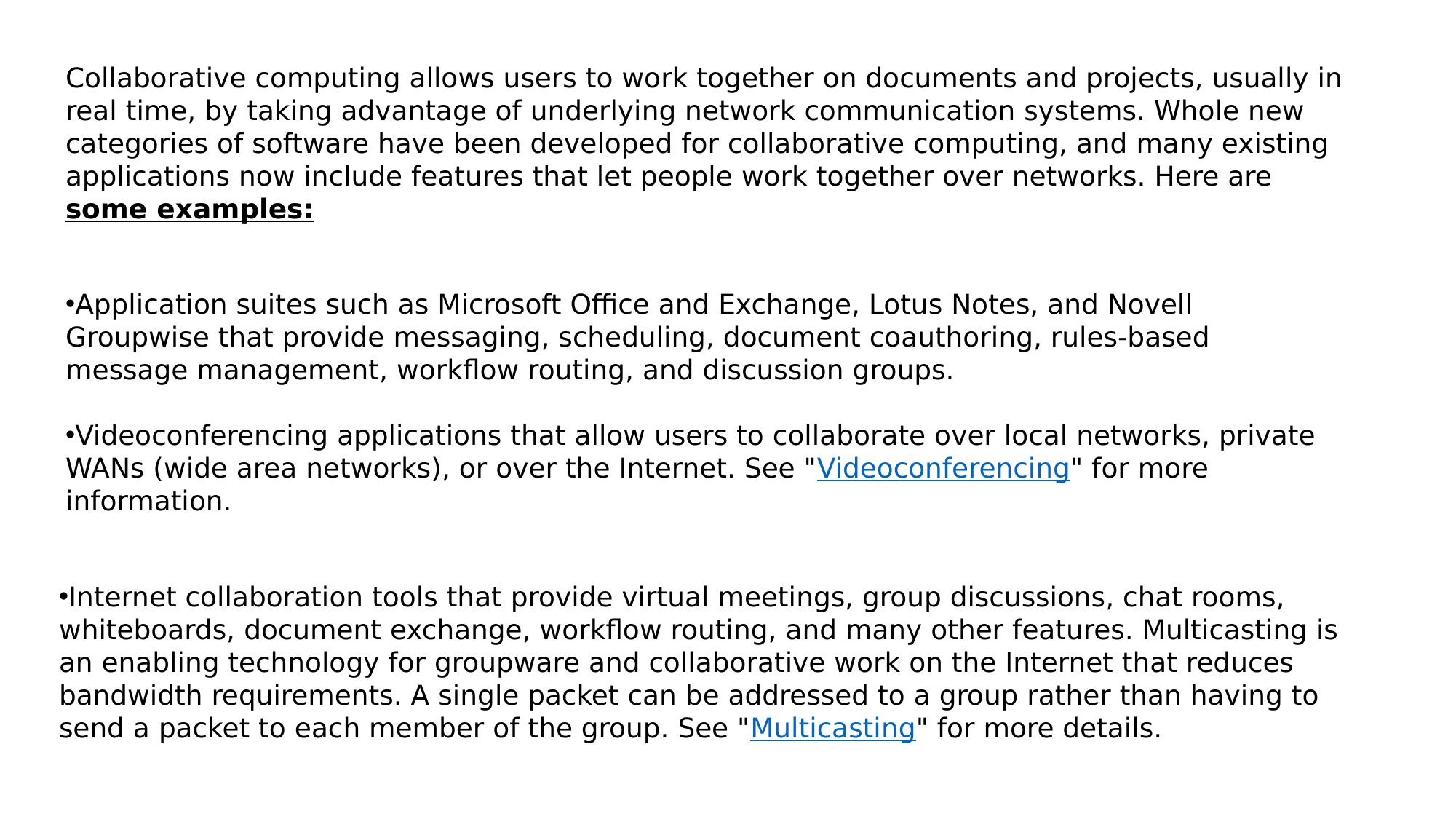

Collaborative computing allows users to work together on documents and projects, usually in real time, by taking advantage of underlying network communication systems. Whole new categories of software have been developed for collaborative computing, and many existing applications now include features that let people work together over networks. Here are some examples:
Application suites such as Microsoft Office and Exchange, Lotus Notes, and Novell Groupwise that provide messaging, scheduling, document coauthoring, rules-based message management, workflow routing, and discussion groups.

Videoconferencing applications that allow users to collaborate over local networks, private WANs (wide area networks), or over the Internet. See "Videoconferencing" for more information.
Internet collaboration tools that provide virtual meetings, group discussions, chat rooms, whiteboards, document exchange, workflow routing, and many other features. Multicasting is an enabling technology for groupware and collaborative work on the Internet that reduces bandwidth requirements. A single packet can be addressed to a group rather than having to send a packet to each member of the group. See "Multicasting" for more details.